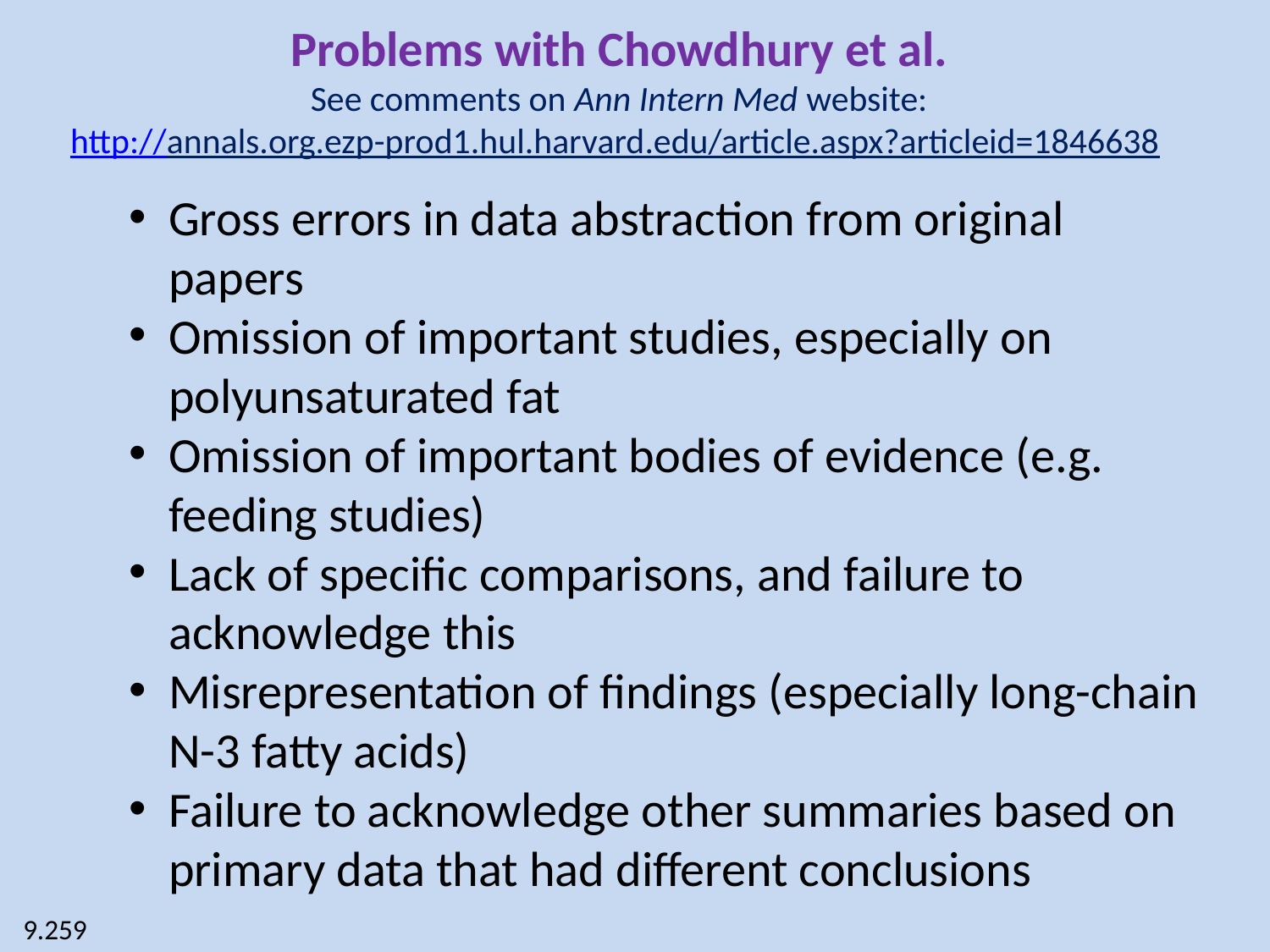

Problems with Chowdhury et al.
See comments on Ann Intern Med website:
http://annals.org.ezp-prod1.hul.harvard.edu/article.aspx?articleid=1846638
Gross errors in data abstraction from original papers
Omission of important studies, especially on polyunsaturated fat
Omission of important bodies of evidence (e.g. feeding studies)
Lack of specific comparisons, and failure to acknowledge this
Misrepresentation of findings (especially long-chain N-3 fatty acids)
Failure to acknowledge other summaries based on primary data that had different conclusions
9.259